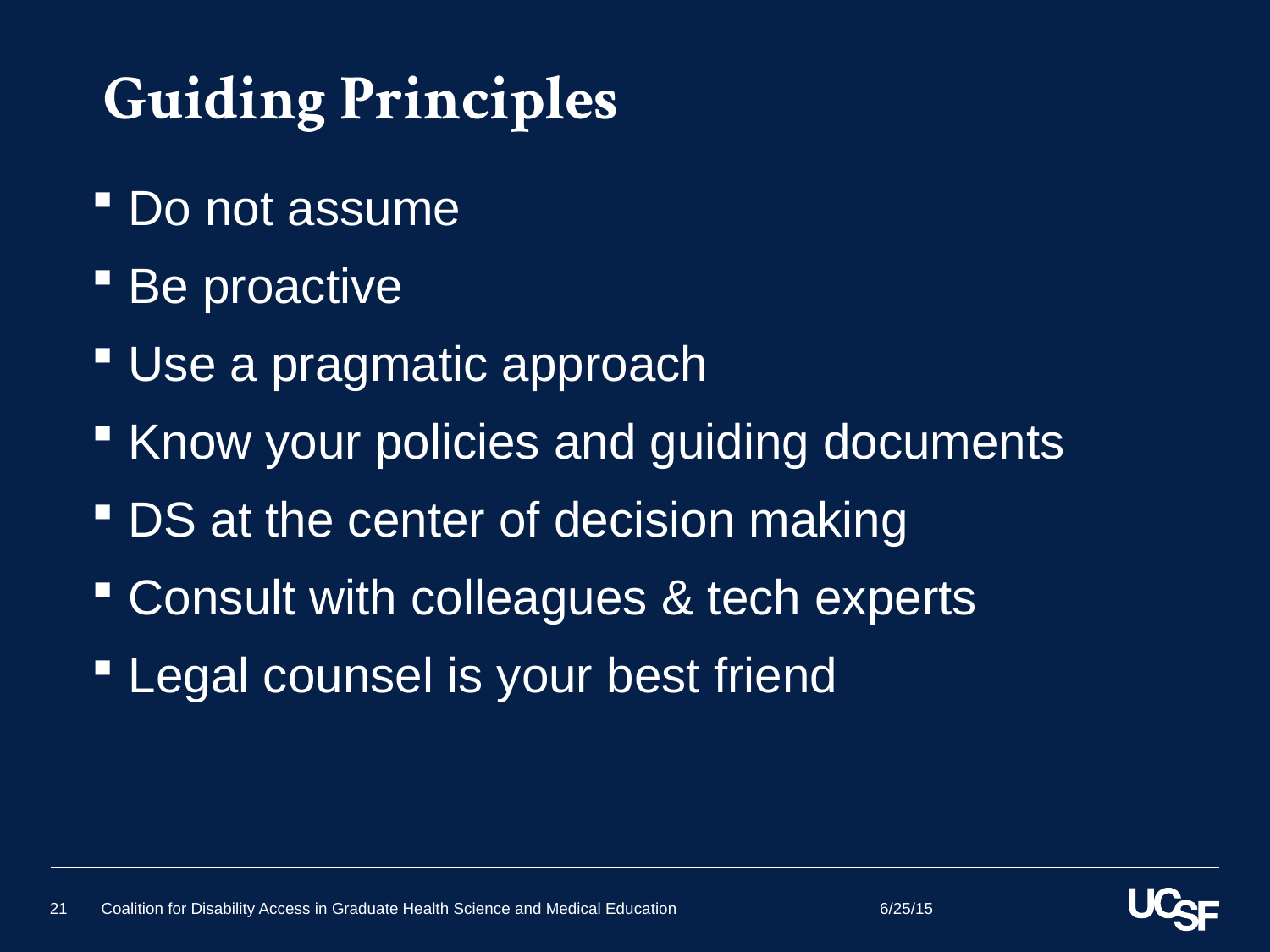

# Guiding Principles
 Do not assume
 Be proactive
 Use a pragmatic approach
 Know your policies and guiding documents
 DS at the center of decision making
 Consult with colleagues & tech experts
 Legal counsel is your best friend
6/25/15
21
Coalition for Disability Access in Graduate Health Science and Medical Education